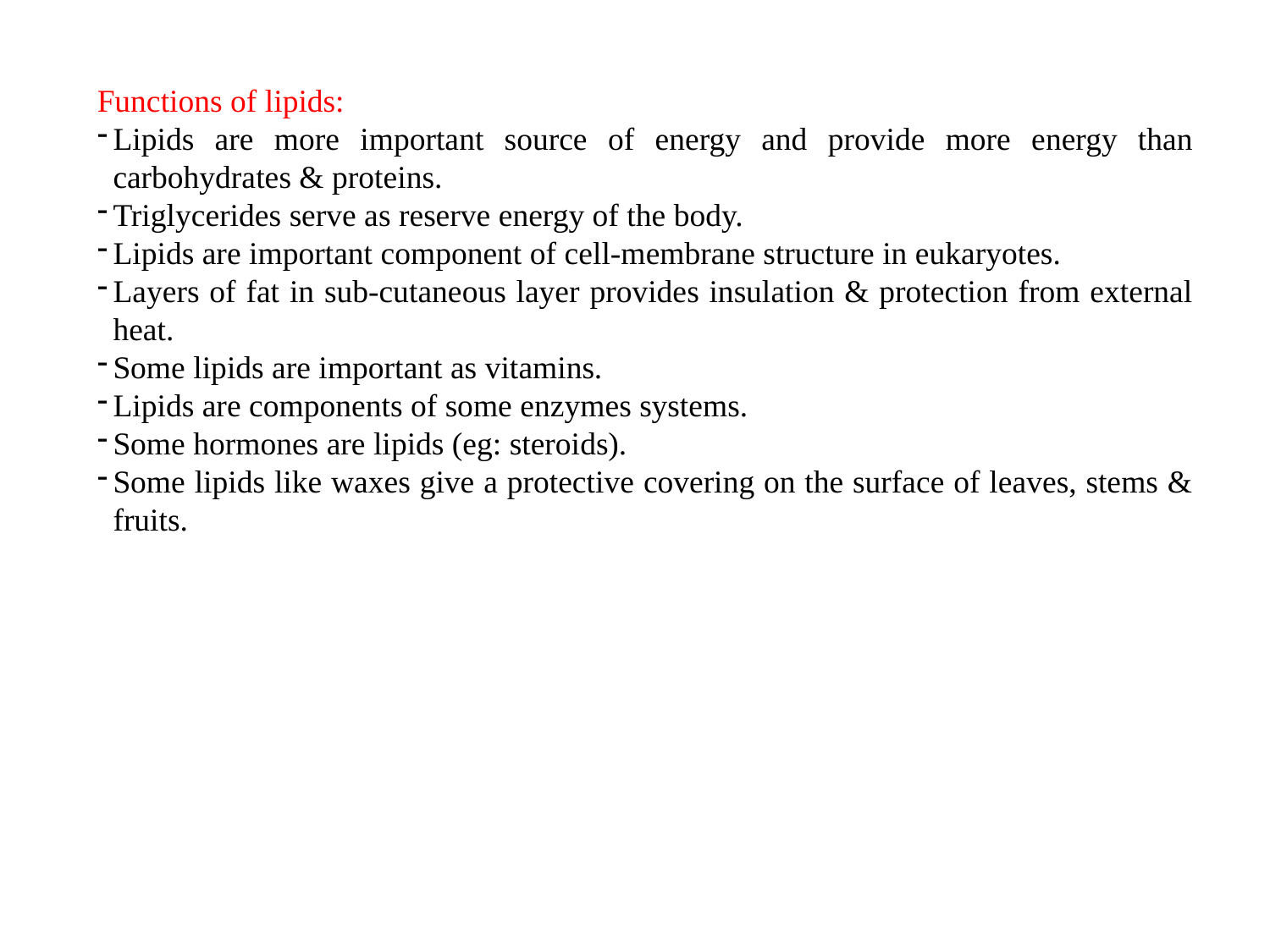

Functions of lipids:
Lipids are more important source of energy and provide more energy than carbohydrates & proteins.
Triglycerides serve as reserve energy of the body.
Lipids are important component of cell-membrane structure in eukaryotes.
Layers of fat in sub-cutaneous layer provides insulation & protection from external heat.
Some lipids are important as vitamins.
Lipids are components of some enzymes systems.
Some hormones are lipids (eg: steroids).
Some lipids like waxes give a protective covering on the surface of leaves, stems & fruits.